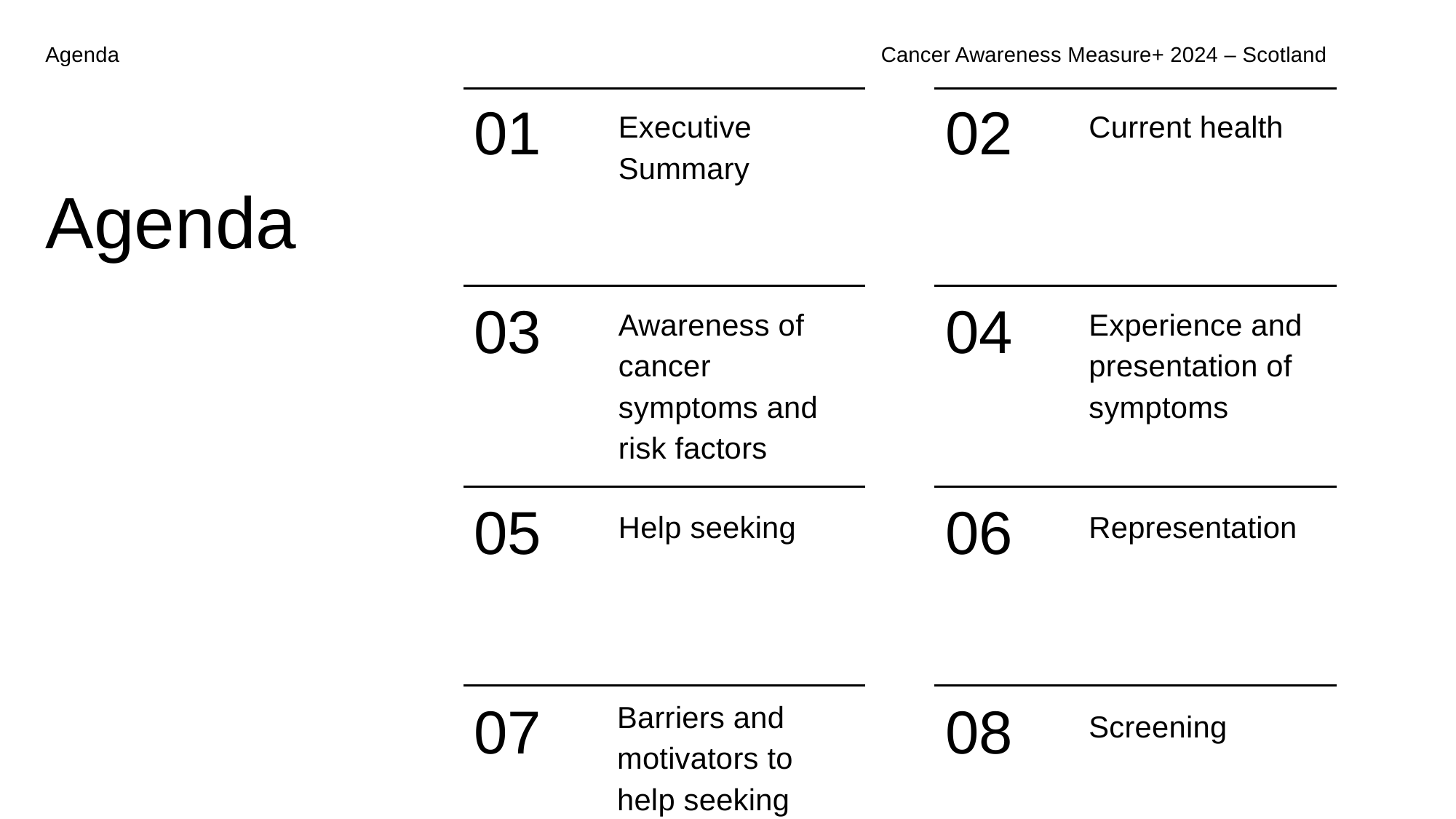

Agenda
Cancer Awareness Measure+ 2024 – Scotland
01
02
Executive Summary
Current health
Agenda
03
04
Awareness of cancer symptoms and risk factors
Experience and presentation of symptoms
05
06
Help seeking
Representation
07
Barriers and motivators to help seeking
08
Screening